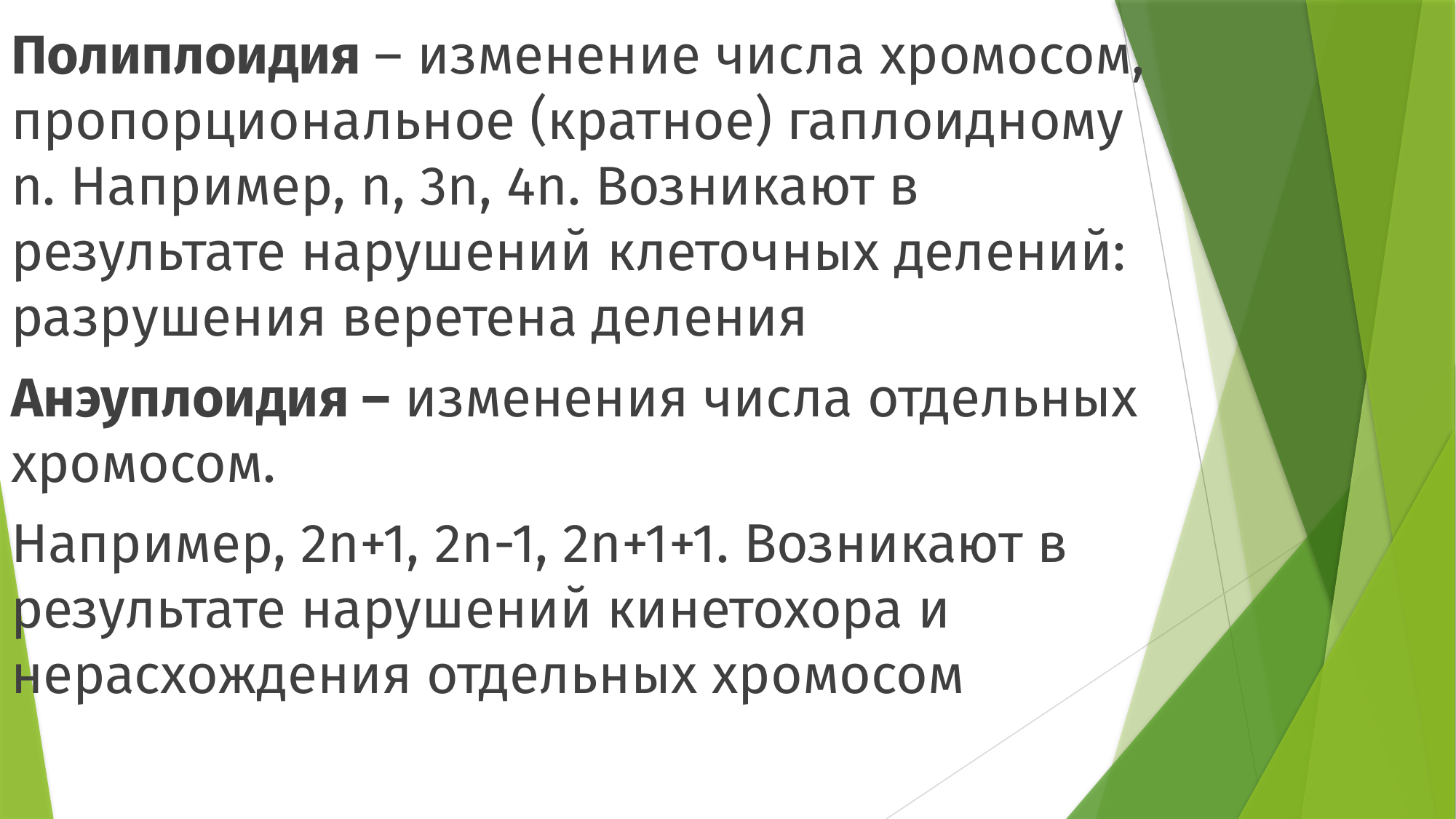

Полиплоидия – изменение числа хромосом, пропорциональное (кратное) гаплоидному n. Например, n, 3n, 4n. Возникают в результате нарушений клеточных делений: разрушения веретена деления
Анэуплоидия – изменения числа отдельных хромосом.
Например, 2n+1, 2n-1, 2n+1+1. Возникают в результате нарушений кинетохора и нерасхождения отдельных хромосом
#